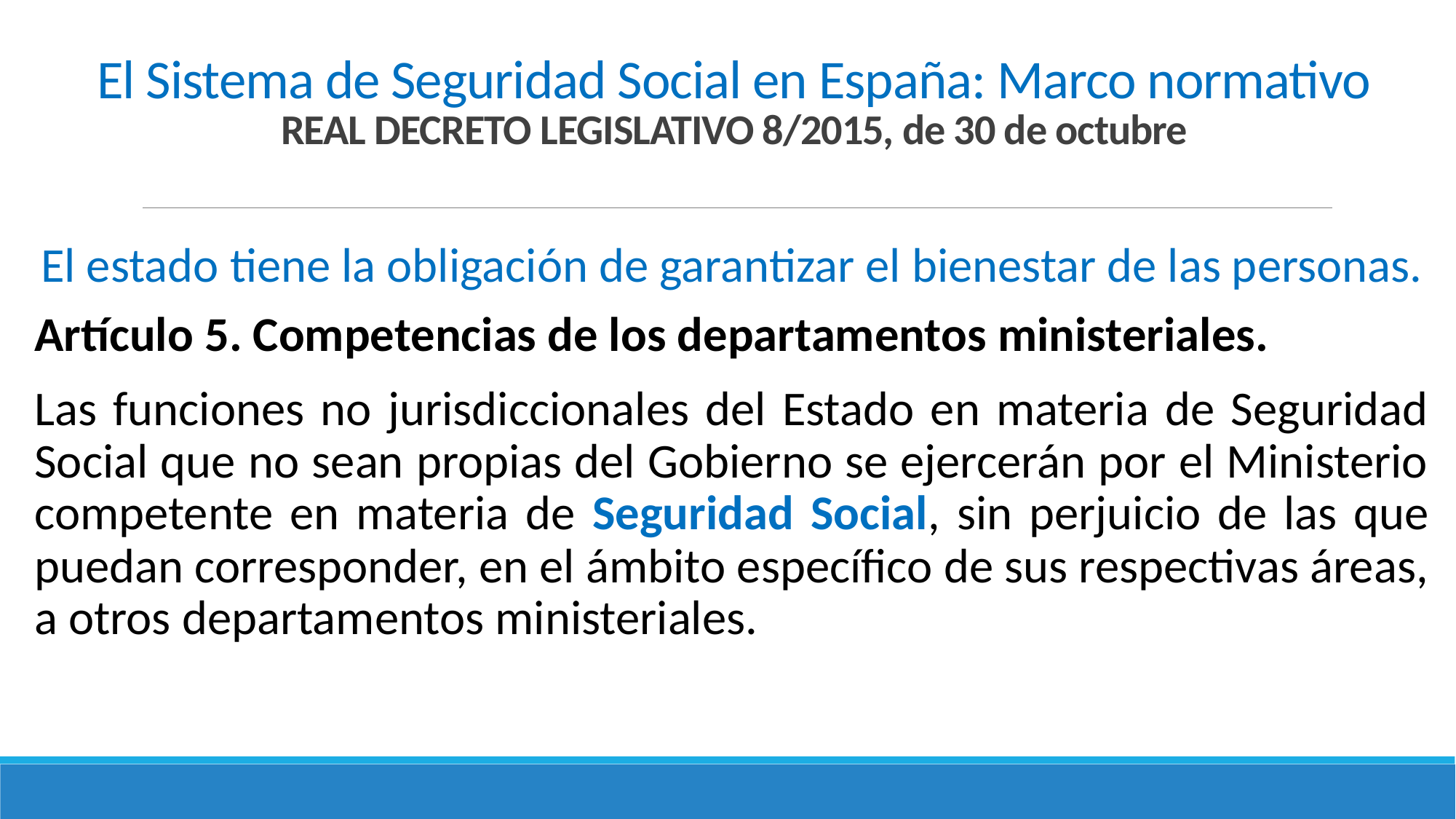

# El Sistema de Seguridad Social en España: Marco normativo REAL DECRETO LEGISLATIVO 8/2015, de 30 de octubre
El estado tiene la obligación de garantizar el bienestar de las personas.
Artículo 5. Competencias de los departamentos ministeriales.
Las funciones no jurisdiccionales del Estado en materia de Seguridad Social que no sean propias del Gobierno se ejercerán por el Ministerio competente en materia de Seguridad Social, sin perjuicio de las que puedan corresponder, en el ámbito específico de sus respectivas áreas, a otros departamentos ministeriales.